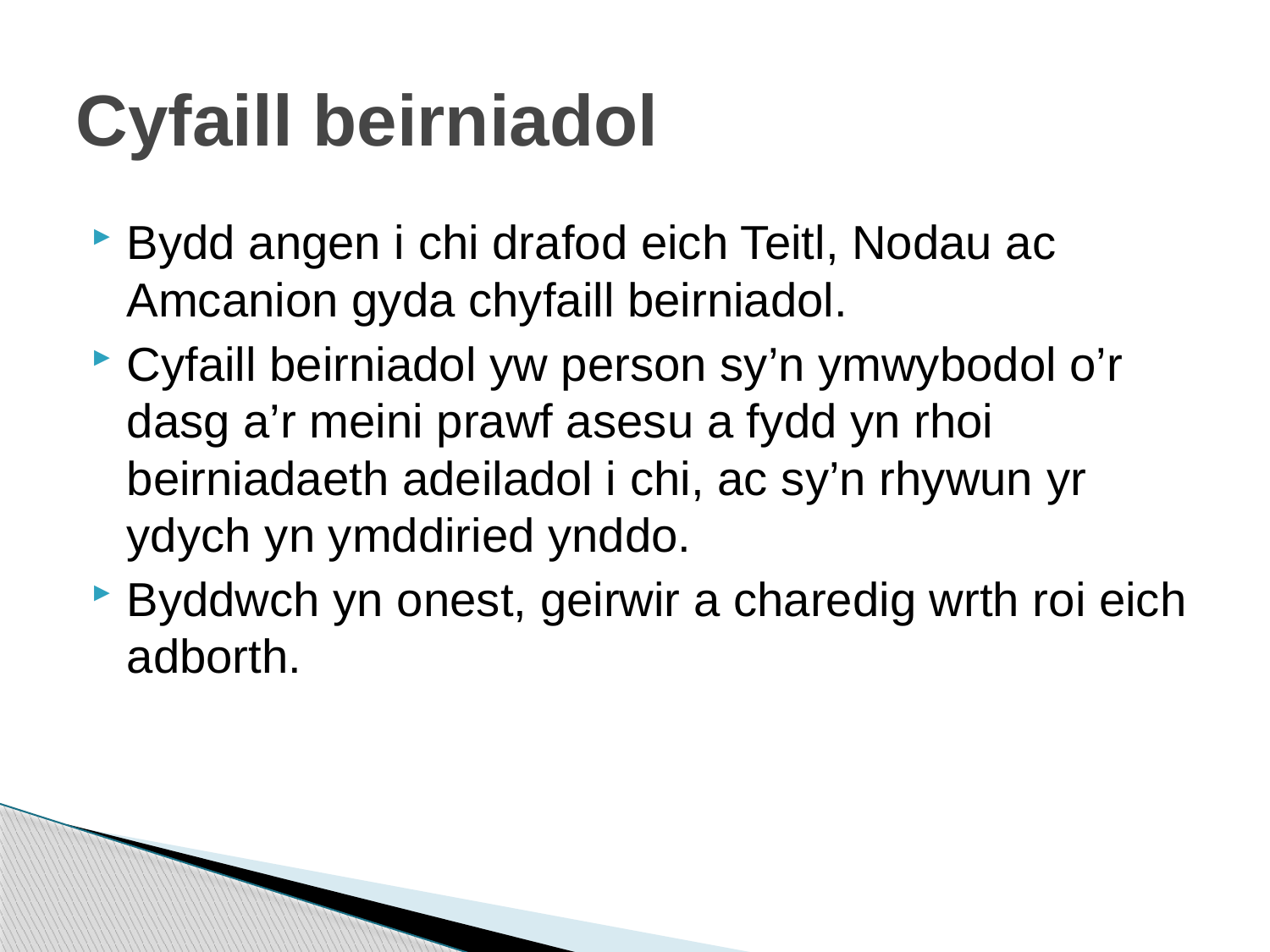

# Cyfaill beirniadol
Bydd angen i chi drafod eich Teitl, Nodau ac Amcanion gyda chyfaill beirniadol.
Cyfaill beirniadol yw person sy’n ymwybodol o’r dasg a’r meini prawf asesu a fydd yn rhoi beirniadaeth adeiladol i chi, ac sy’n rhywun yr ydych yn ymddiried ynddo.
Byddwch yn onest, geirwir a charedig wrth roi eich adborth.